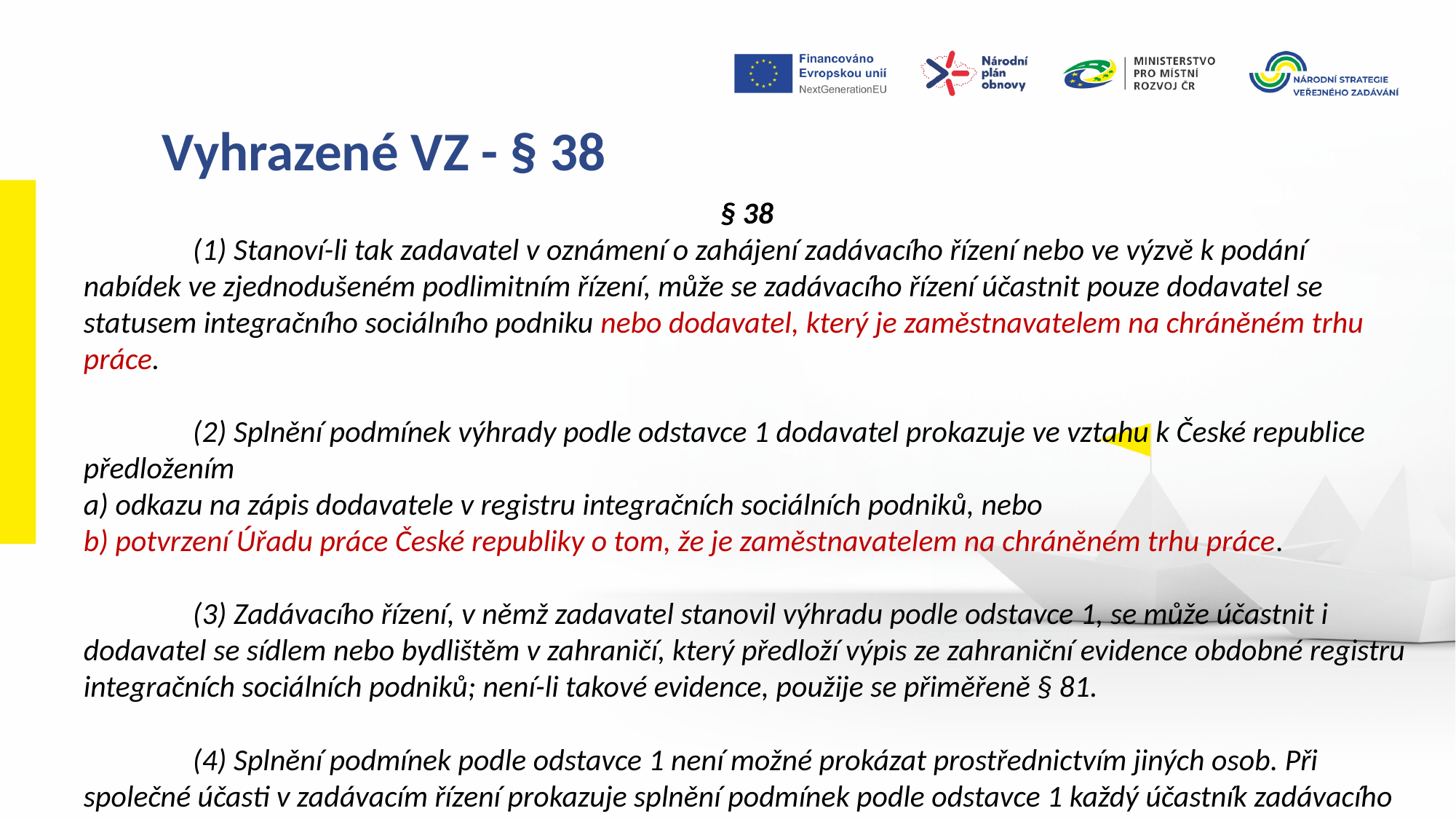

Vyhrazené VZ - § 38
§ 38
	(1) Stanoví-li tak zadavatel v oznámení o zahájení zadávacího řízení nebo ve výzvě k podání nabídek ve zjednodušeném podlimitním řízení, může se zadávacího řízení účastnit pouze dodavatel se statusem integračního sociálního podniku nebo dodavatel, který je zaměstnavatelem na chráněném trhu práce.

	(2) Splnění podmínek výhrady podle odstavce 1 dodavatel prokazuje ve vztahu k České republice předložením
a) odkazu na zápis dodavatele v registru integračních sociálních podniků, nebo
b) potvrzení Úřadu práce České republiky o tom, že je zaměstnavatelem na chráněném trhu práce.

	(3) Zadávacího řízení, v němž zadavatel stanovil výhradu podle odstavce 1, se může účastnit i dodavatel se sídlem nebo bydlištěm v zahraničí, který předloží výpis ze zahraniční evidence obdobné registru integračních sociálních podniků; není-li takové evidence, použije se přiměřeně § 81.

	(4) Splnění podmínek podle odstavce 1 není možné prokázat prostřednictvím jiných osob. Při společné účasti v zadávacím řízení prokazuje splnění podmínek podle odstavce 1 každý účastník zadávacího řízení samostatně. Ustanovení § 88 se použije přiměřeně.